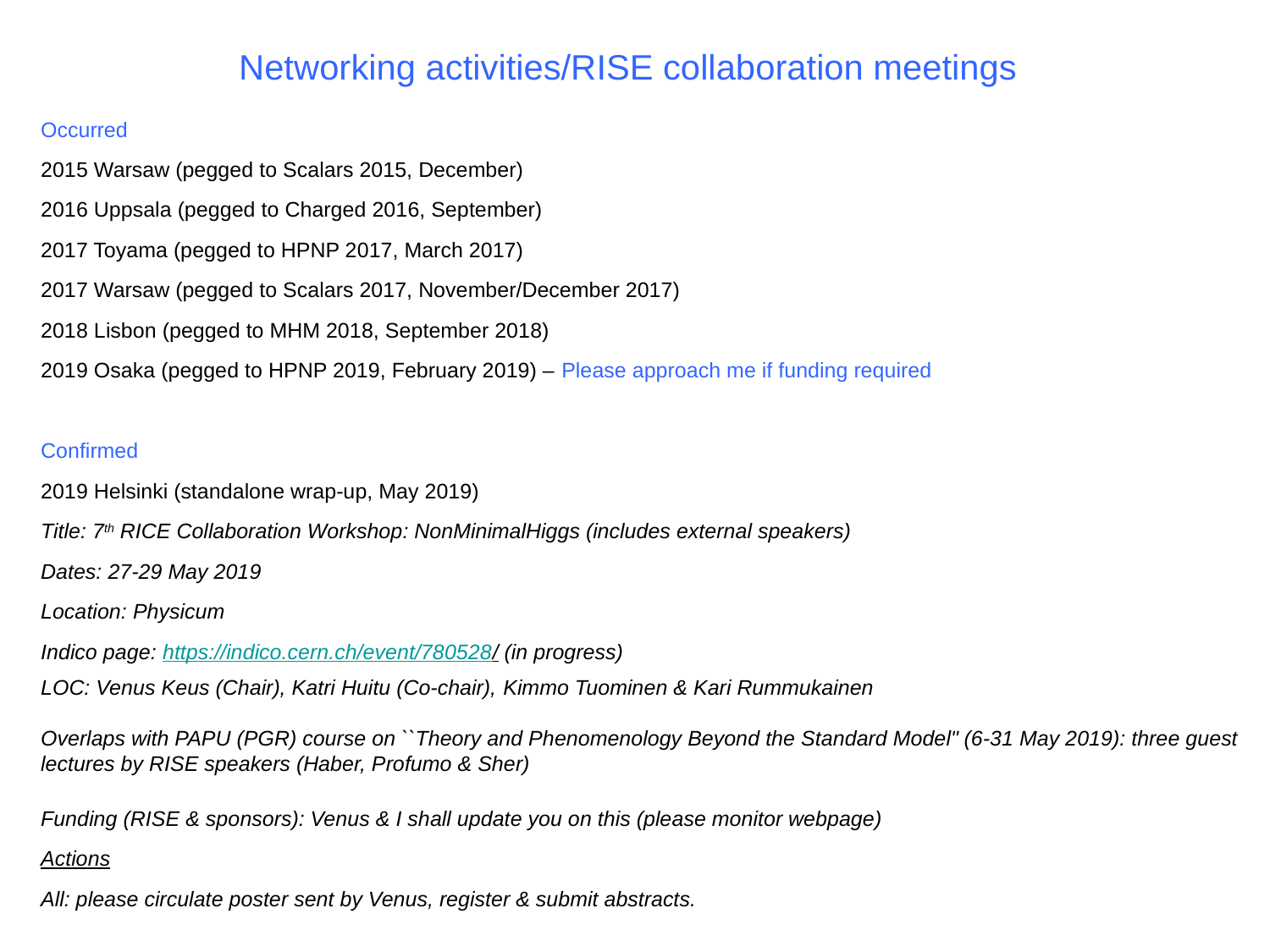

# Networking activities/RISE collaboration meetings
Occurred
2015 Warsaw (pegged to Scalars 2015, December)
2016 Uppsala (pegged to Charged 2016, September)
2017 Toyama (pegged to HPNP 2017, March 2017)
2017 Warsaw (pegged to Scalars 2017, November/December 2017)
2018 Lisbon (pegged to MHM 2018, September 2018)
2019 Osaka (pegged to HPNP 2019, February 2019) – Please approach me if funding required

Confirmed
2019 Helsinki (standalone wrap-up, May 2019)
Title: 7th RICE Collaboration Workshop: NonMinimalHiggs (includes external speakers)
Dates: 27-29 May 2019
Location: Physicum
Indico page: https://indico.cern.ch/event/780528/ (in progress)
LOC: Venus Keus (Chair), Katri Huitu (Co-chair), Kimmo Tuominen & Kari Rummukainen

Overlaps with PAPU (PGR) course on ``Theory and Phenomenology Beyond the Standard Model" (6-31 May 2019): three guest lectures by RISE speakers (Haber, Profumo & Sher)

Funding (RISE & sponsors): Venus & I shall update you on this (please monitor webpage)
Actions
All: please circulate poster sent by Venus, register & submit abstracts.